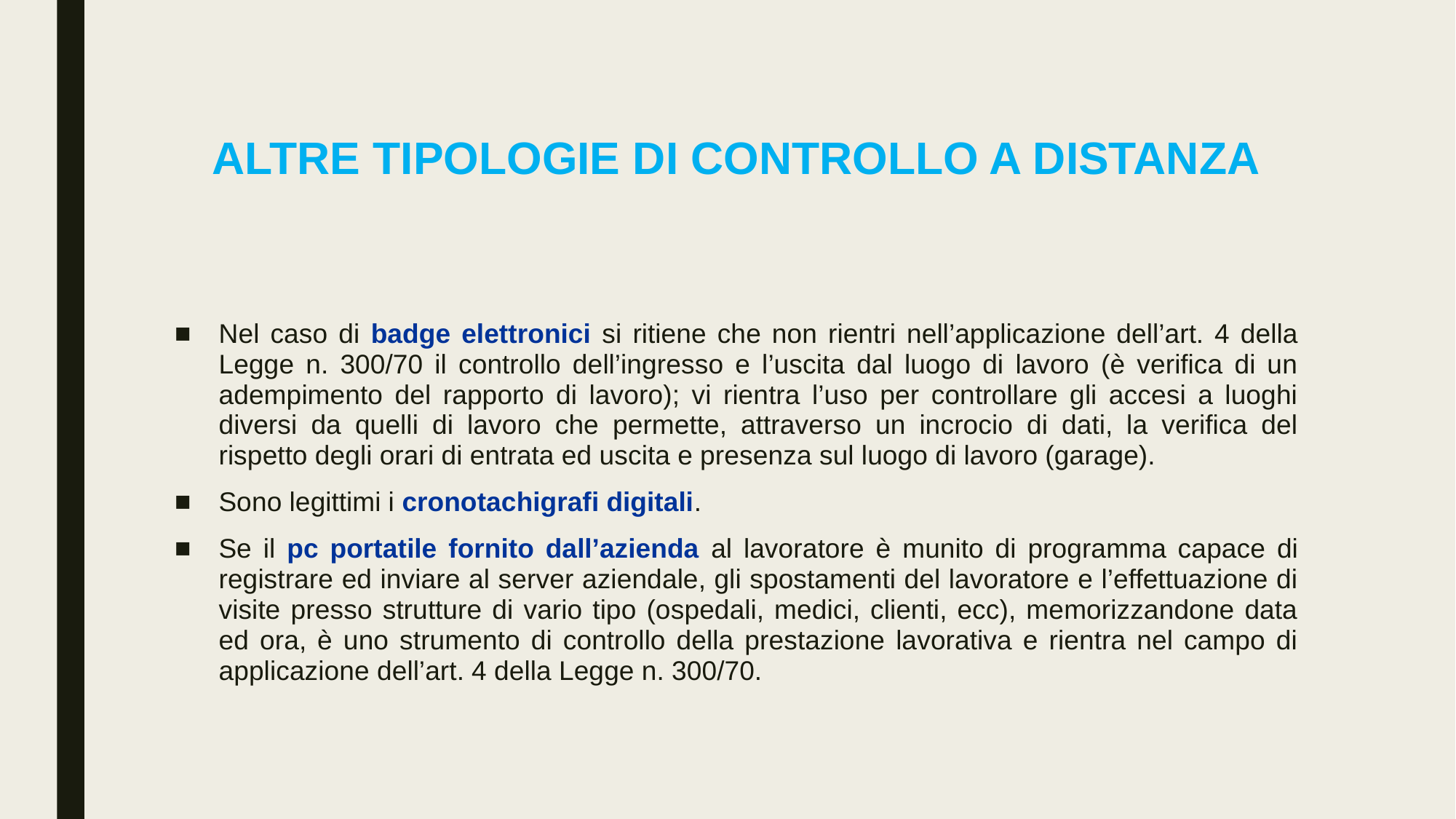

# ALTRE TIPOLOGIE DI CONTROLLO A DISTANZA

Nel caso di badge elettronici si ritiene che non rientri nell’applicazione dell’art. 4 della Legge n. 300/70 il controllo dell’ingresso e l’uscita dal luogo di lavoro (è verifica di un adempimento del rapporto di lavoro); vi rientra l’uso per controllare gli accesi a luoghi diversi da quelli di lavoro che permette, attraverso un incrocio di dati, la verifica del rispetto degli orari di entrata ed uscita e presenza sul luogo di lavoro (garage).
Sono legittimi i cronotachigrafi digitali.
Se il pc portatile fornito dall’azienda al lavoratore è munito di programma capace di registrare ed inviare al server aziendale, gli spostamenti del lavoratore e l’effettuazione di visite presso strutture di vario tipo (ospedali, medici, clienti, ecc), memorizzandone data ed ora, è uno strumento di controllo della prestazione lavorativa e rientra nel campo di applicazione dell’art. 4 della Legge n. 300/70.